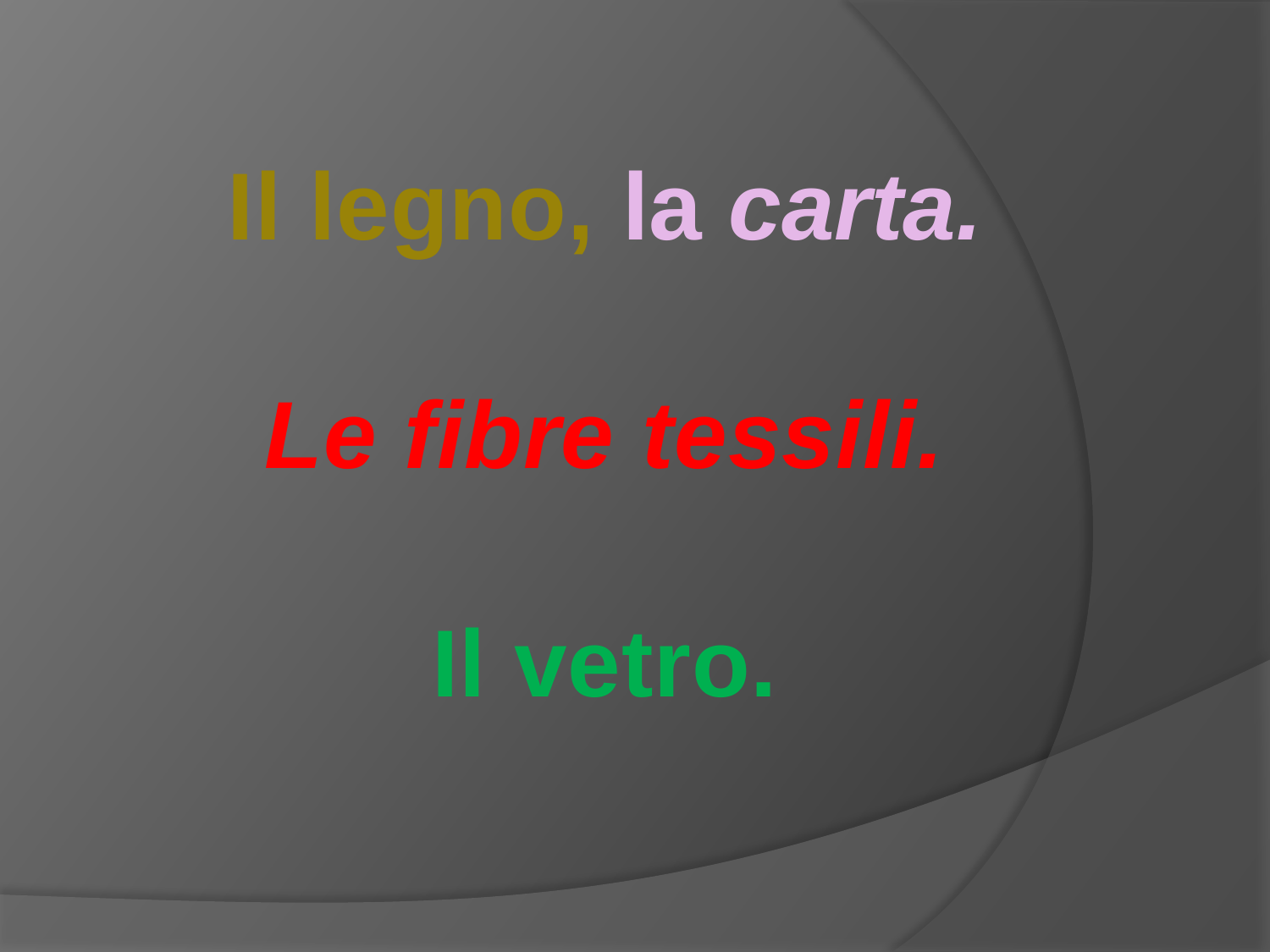

#
Il legno, la carta.

Le fibre tessili.

Il vetro.